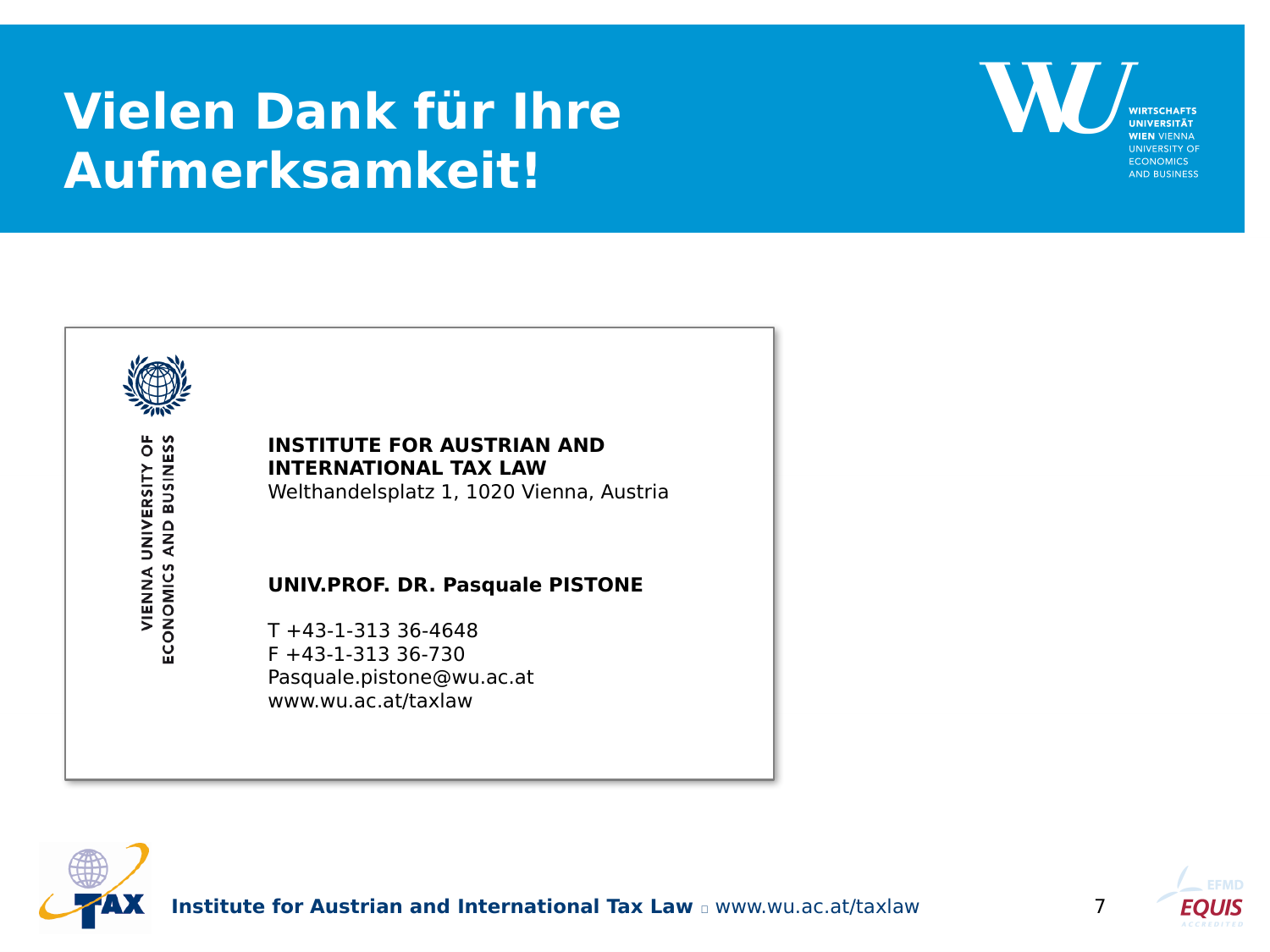

# Vielen Dank für Ihre Aufmerksamkeit!
INSTITUTE FOR AUSTRIAN AND INTERNATIONAL TAX LAW
Welthandelsplatz 1, 1020 Vienna, Austria

UNIV.PROF. DR. Pasquale PISTONE

T +43-1-313 36-4648
F +43-1-313 36-730
Pasquale.pistone@wu.ac.at
www.wu.ac.at/taxlaw